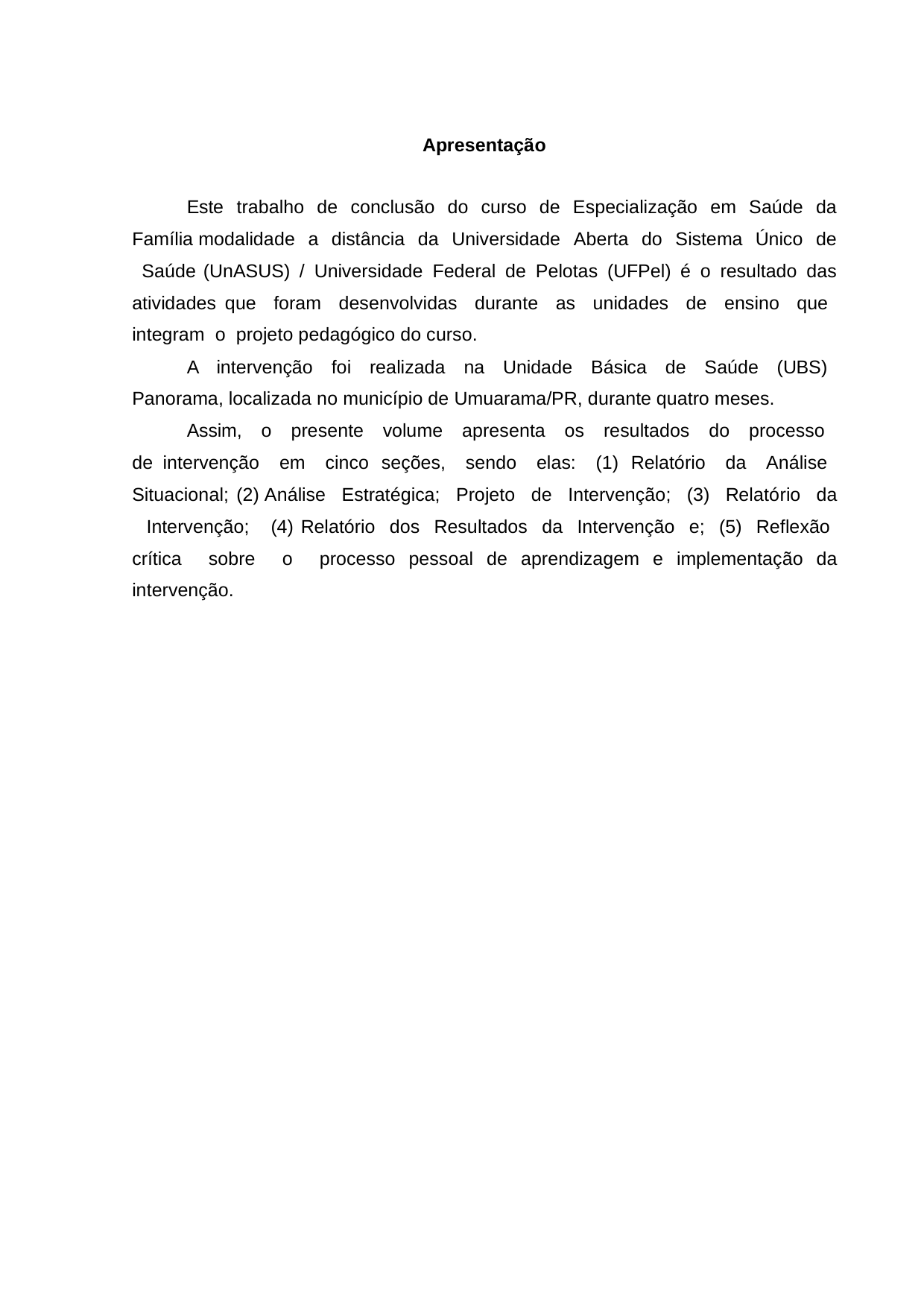

1

Apresentação

Este trabalho de conclusão do curso de Especialização em Saúde da Família modalidade  a  distância  da  Universidade  Aberta  do  Sistema  Único  de  Saúde (UnASUS) / Universidade Federal de Pelotas (UFPel) é o resultado das atividades que  foram  desenvolvidas  durante  as  unidades  de  ensino  que  integram  o  projeto pedagógico do curso.
A  intervenção  foi  realizada  na  Unidade  Básica  de  Saúde  (UBS)  Panorama, localizada no município de Umuarama/PR, durante quatro meses.
Assim,   o   presente   volume   apresenta   os   resultados   do   processo   de intervenção  em  cinco seções,  sendo  elas:  (1) Relatório  da  Análise  Situacional; (2) Análise   Estratégica;   Projeto   de   Intervenção;   (3)   Relatório   da   Intervenção;   (4) Relatório  dos  Resultados  da  Intervenção  e;  (5)  Reflexão  crítica  sobre  o  processo pessoal de aprendizagem e implementação da intervenção.